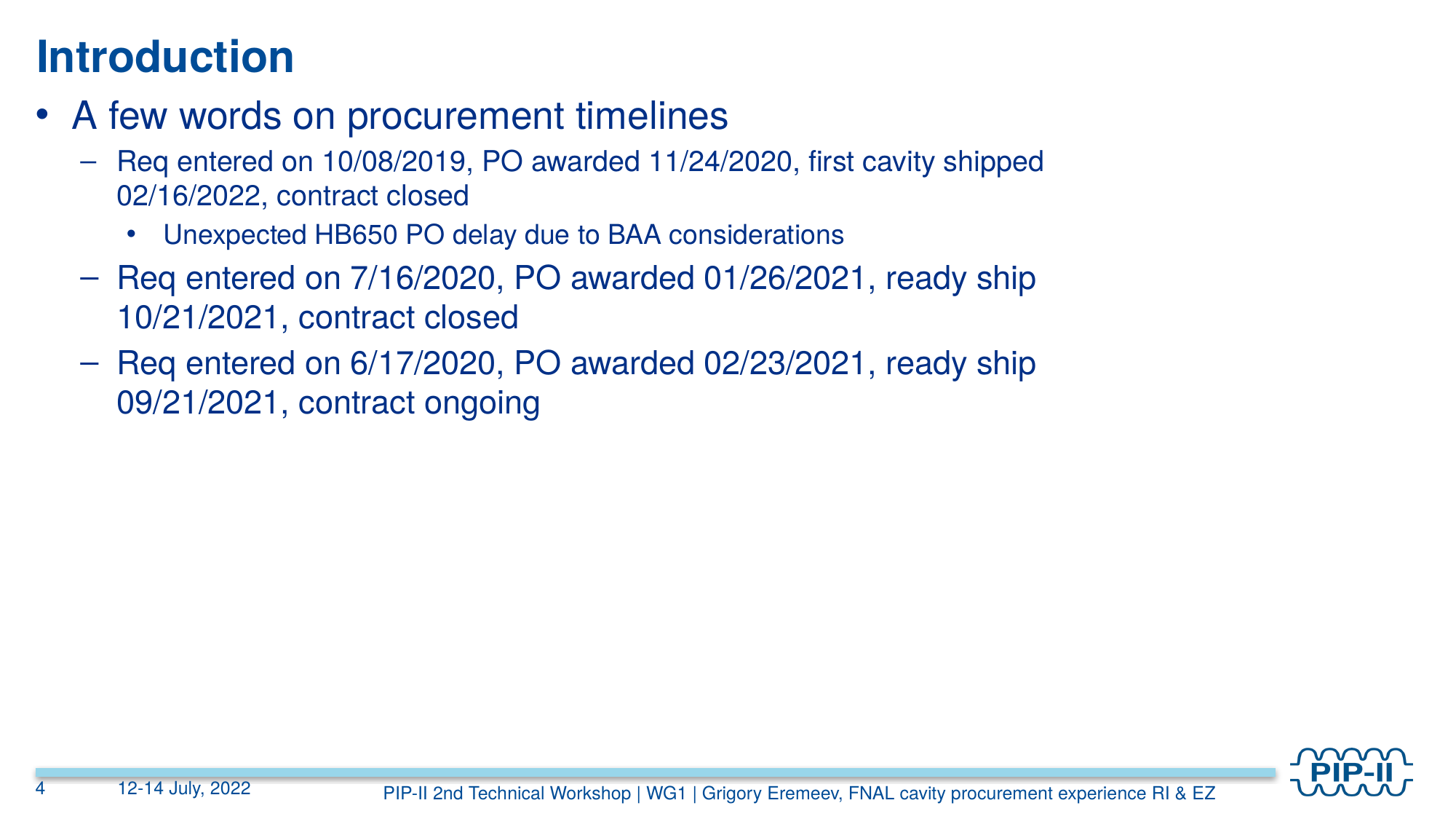

# Introduction
A few words on procurement timelines
Req entered on 10/08/2019, PO awarded 11/24/2020, first cavity shipped 02/16/2022, contract closed
Unexpected HB650 PO delay due to BAA considerations
Req entered on 7/16/2020, PO awarded 01/26/2021, ready ship 10/21/2021, contract closed
Req entered on 6/17/2020, PO awarded 02/23/2021, ready ship 09/21/2021, contract ongoing

4
12-14 July, 2022
PIP-II 2nd Technical Workshop | WG1 | Grigory Eremeev, FNAL cavity procurement experience RI & EZ